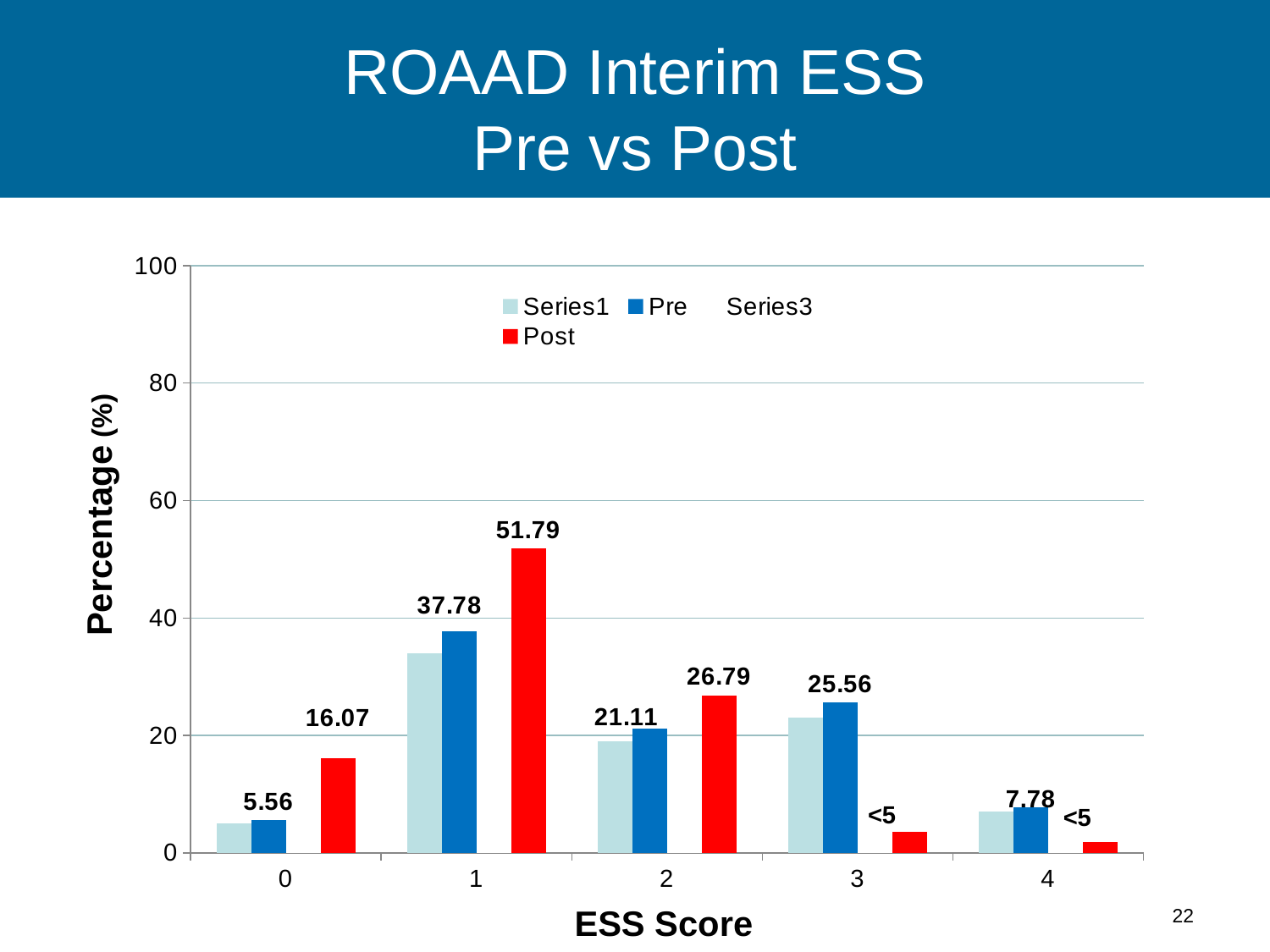

ROAAD Interim ESS
Pre vs Post

### Chart

| Category |  | Pre |  | Post |
|---|---|---|---|---|
| 0 | 5.0 | 5.56 | 9.0 | 16.07 |
| 1 | 34.0 | 37.78 | 29.0 | 51.79 |
| 2 | 19.0 | 21.11 | 15.0 | 26.79 |
| 3 | 23.0 | 25.56 | 2.0 | 3.57 |
| 4 | 7.0 | 7.78 | 1.0 | 1.79 |
Percentage (%)

<5
<5
22
ESS Score